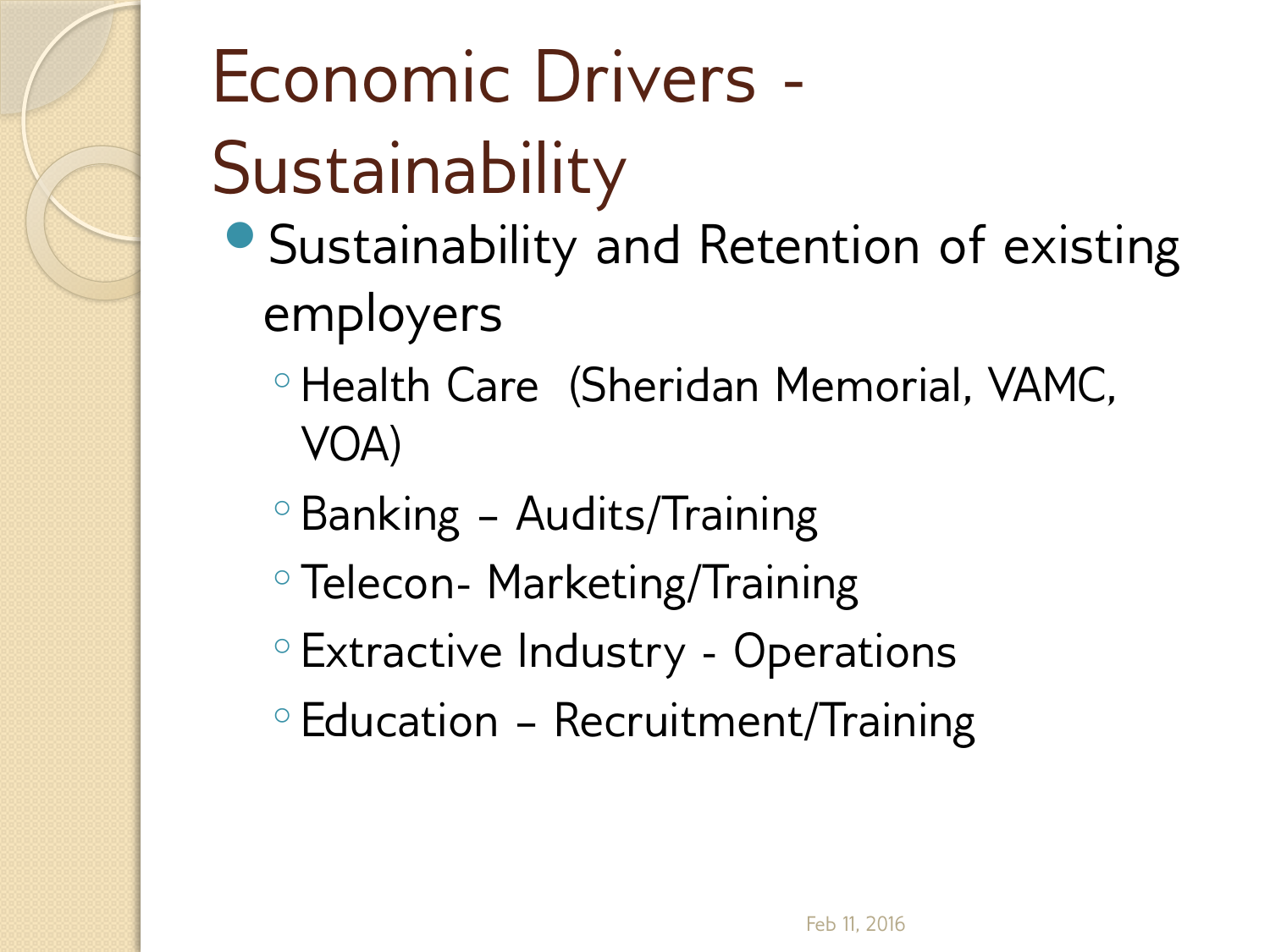

# Economic Drivers - Sustainability
Sustainability and Retention of existing employers
Health Care  (Sheridan Memorial, VAMC, VOA)
Banking – Audits/Training
Telecon- Marketing/Training
Extractive Industry - Operations
Education – Recruitment/Training

Feb 11, 2016